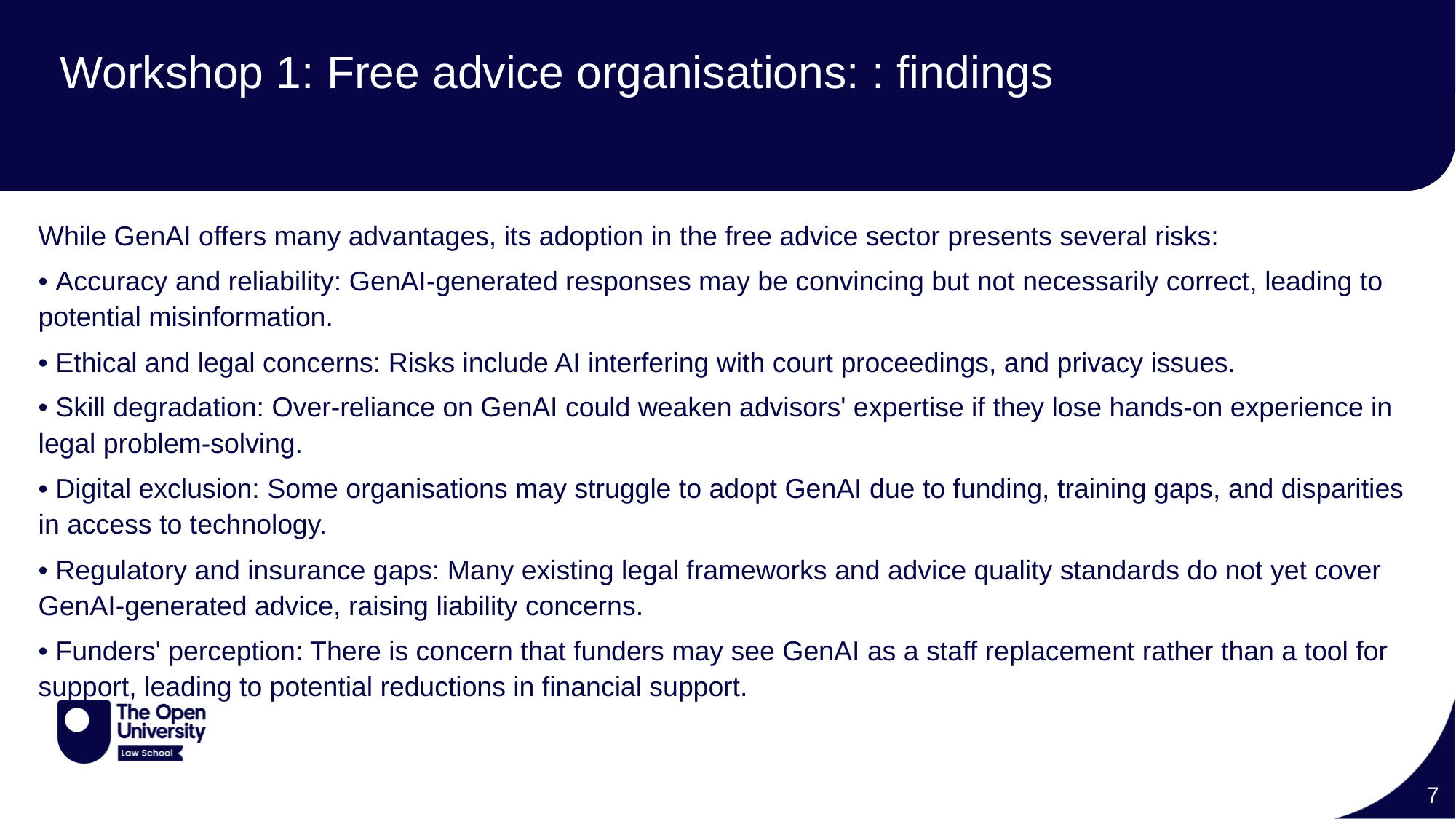

# Workshop 1: Free advice organisations: : findings
While GenAI offers many advantages, its adoption in the free advice sector presents several risks:
• Accuracy and reliability: GenAI-generated responses may be convincing but not necessarily correct, leading to potential misinformation.
• Ethical and legal concerns: Risks include AI interfering with court proceedings, and privacy issues.
• Skill degradation: Over-reliance on GenAI could weaken advisors' expertise if they lose hands-on experience in legal problem-solving.
• Digital exclusion: Some organisations may struggle to adopt GenAI due to funding, training gaps, and disparities in access to technology.
• Regulatory and insurance gaps: Many existing legal frameworks and advice quality standards do not yet cover GenAI-generated advice, raising liability concerns.
• Funders' perception: There is concern that funders may see GenAI as a staff replacement rather than a tool for support, leading to potential reductions in financial support.